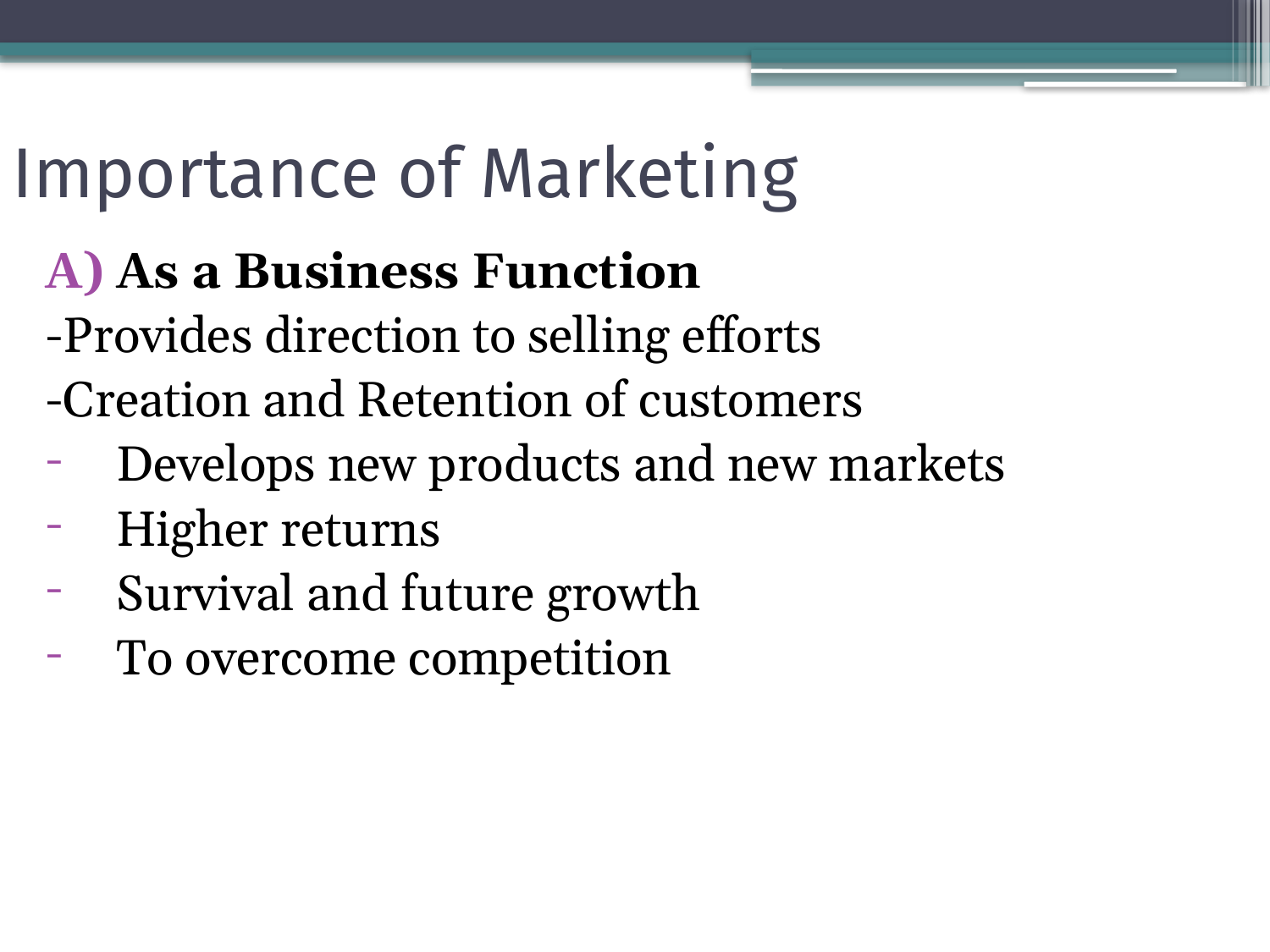

# Importance of Marketing
As a Business Function
-Provides direction to selling efforts
-Creation and Retention of customers
Develops new products and new markets
Higher returns
Survival and future growth
To overcome competition